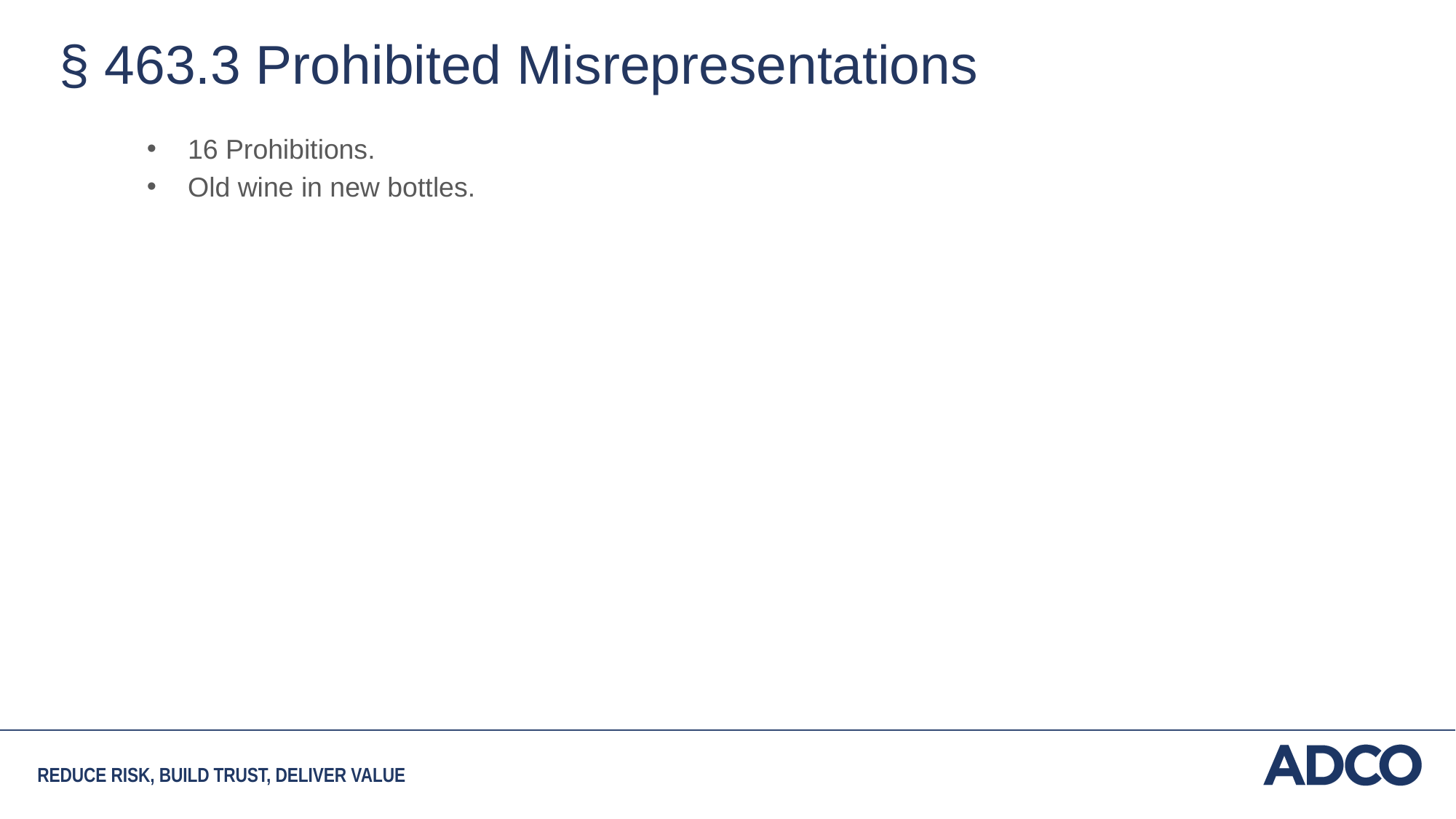

§ 463.3 Prohibited Misrepresentations
16 Prohibitions.
Old wine in new bottles.

REDUCE RISK, BUILD TRUST, DELIVER VALUE